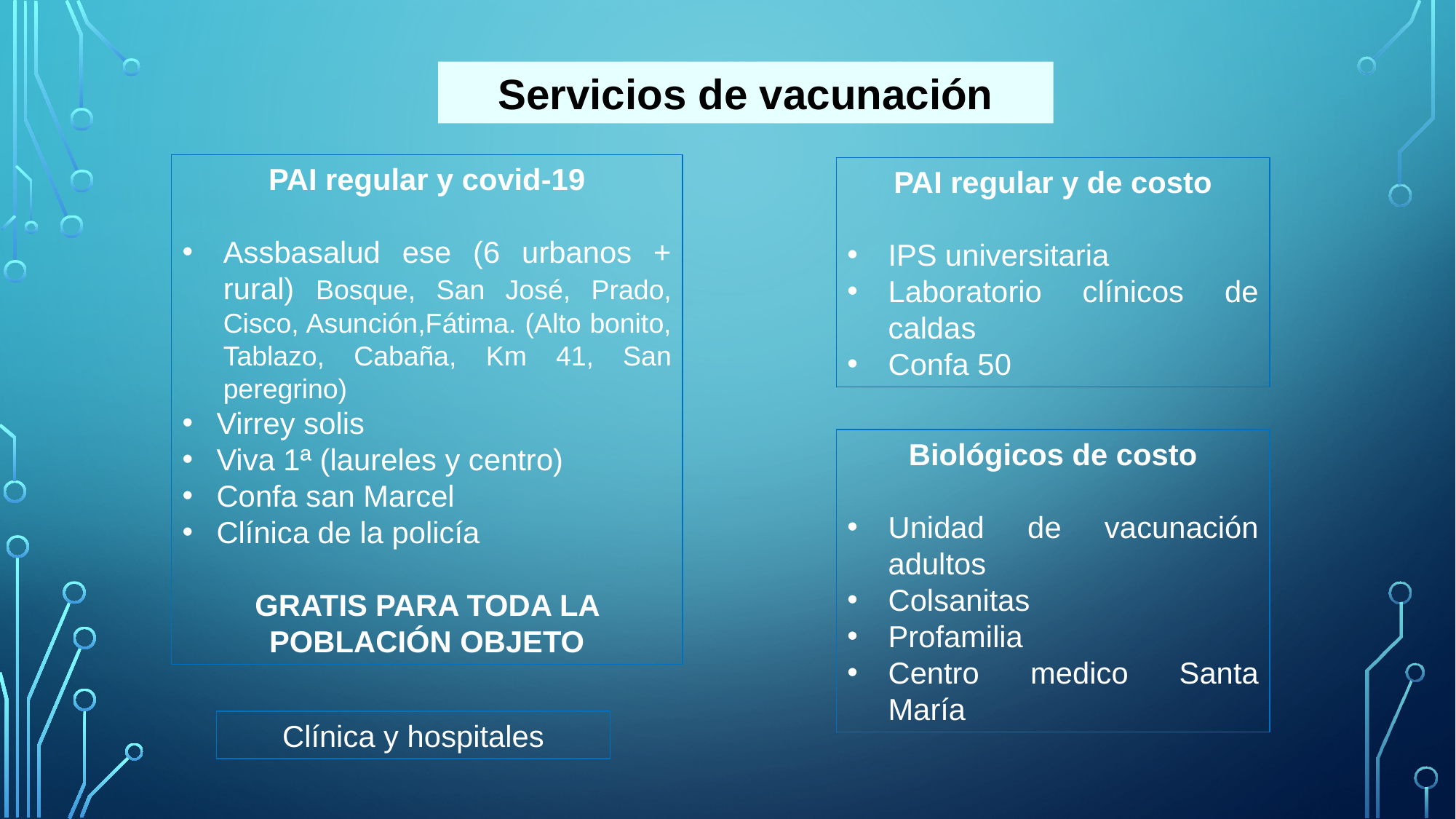

Servicios de vacunación
PAI regular y covid-19

Assbasalud ese (6 urbanos + rural) Bosque, San José, Prado, Cisco, Asunción,Fátima. (Alto bonito, Tablazo, Cabaña, Km 41, San peregrino)
Virrey solis
Viva 1ª (laureles y centro)
Confa san Marcel
Clínica de la policía

GRATIS PARA TODA LA POBLACIÓN OBJETO
PAI regular y de costo

IPS universitaria
Laboratorio clínicos de caldas
Confa 50
Biológicos de costo

Unidad de vacunación adultos
Colsanitas
Profamilia
Centro medico Santa María
Clínica y hospitales